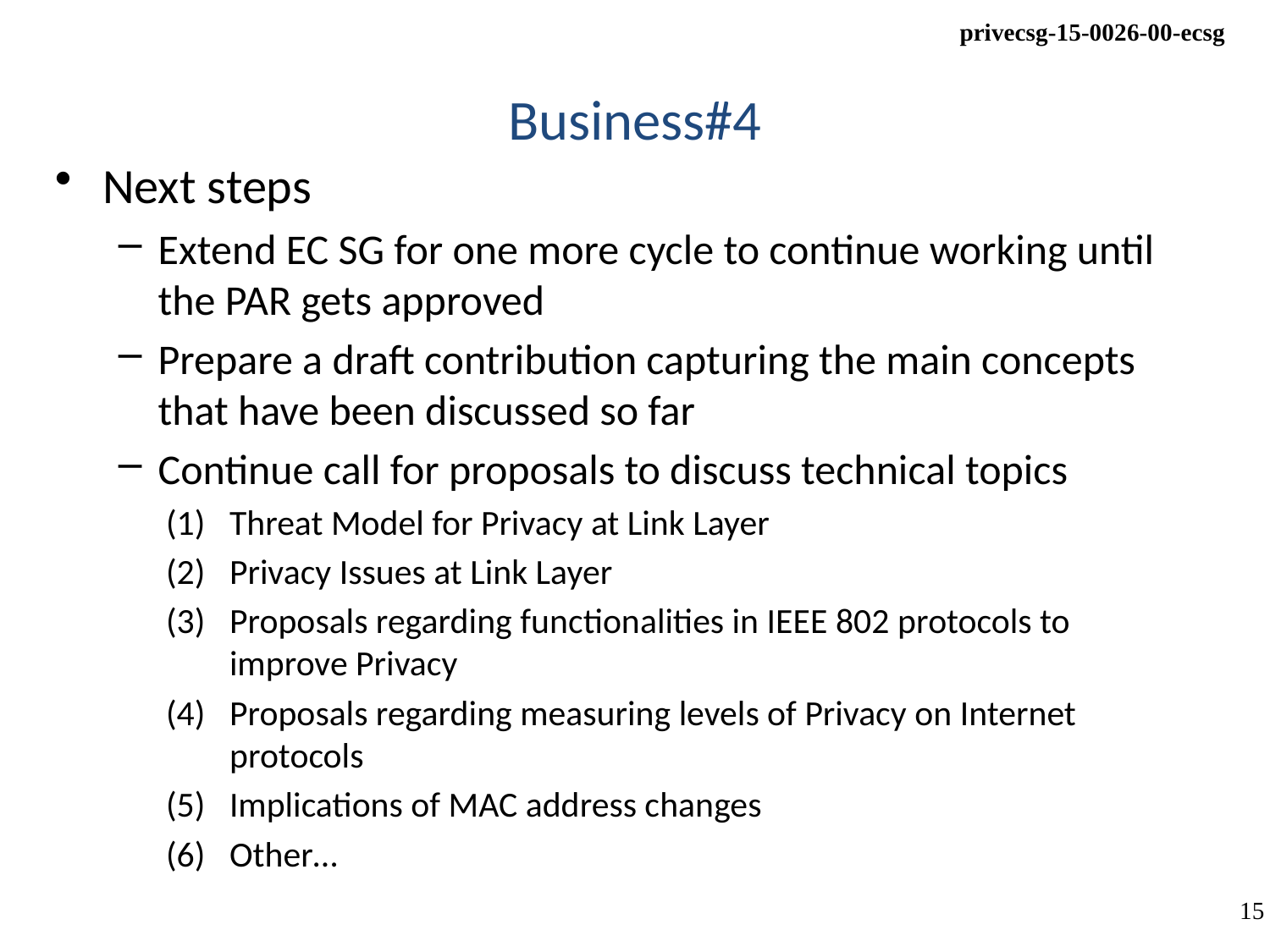

# Business#4
Next steps
Extend EC SG for one more cycle to continue working until the PAR gets approved
Prepare a draft contribution capturing the main concepts that have been discussed so far
Continue call for proposals to discuss technical topics
Threat Model for Privacy at Link Layer
Privacy Issues at Link Layer
Proposals regarding functionalities in IEEE 802 protocols to improve Privacy
Proposals regarding measuring levels of Privacy on Internet protocols
Implications of MAC address changes
Other…